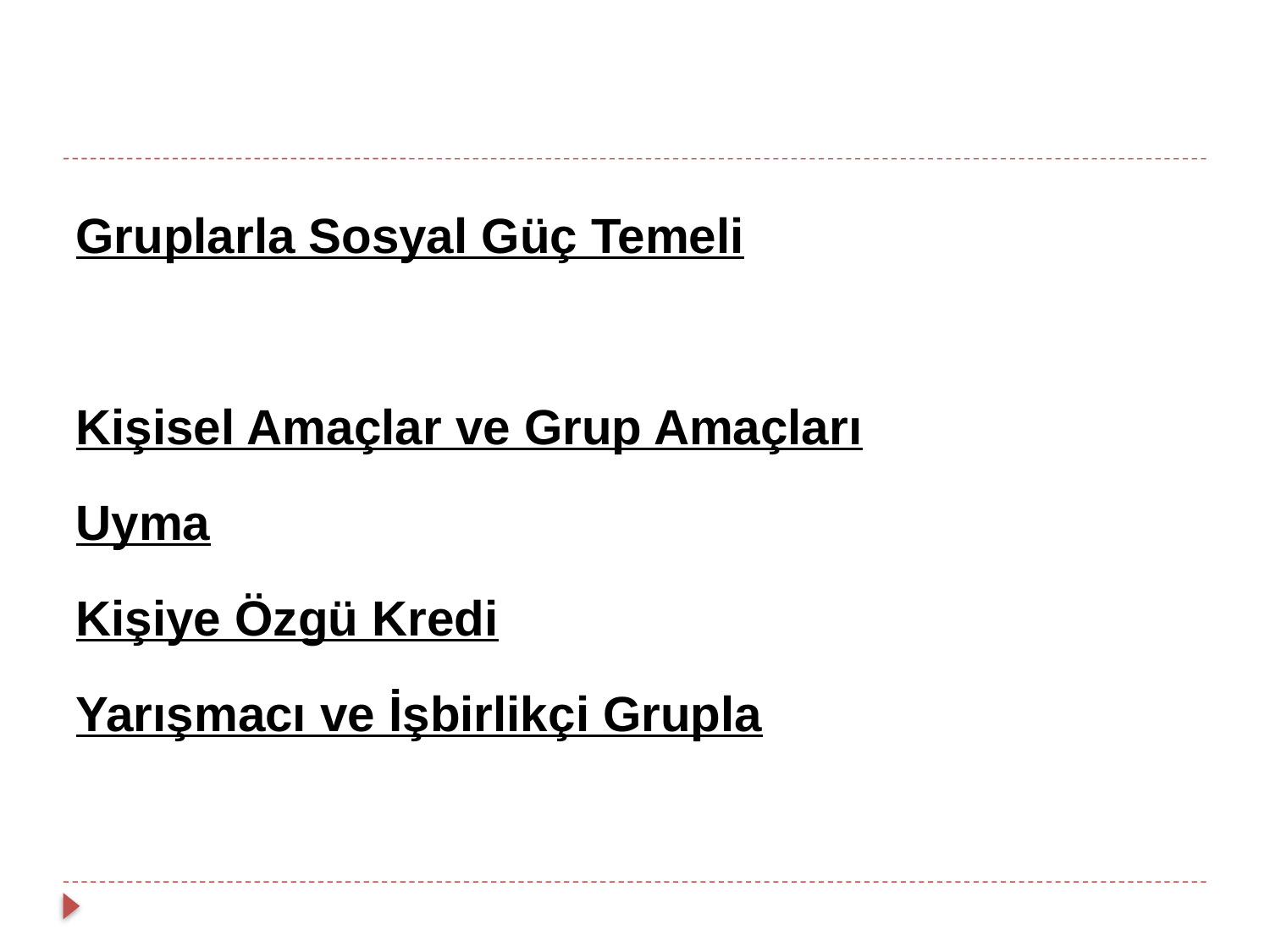

Gruplarla Sosyal Güç Temeli

Kişisel Amaçlar ve Grup Amaçları
Uyma
Kişiye Özgü Kredi
Yarışmacı ve İşbirlikçi Grupla